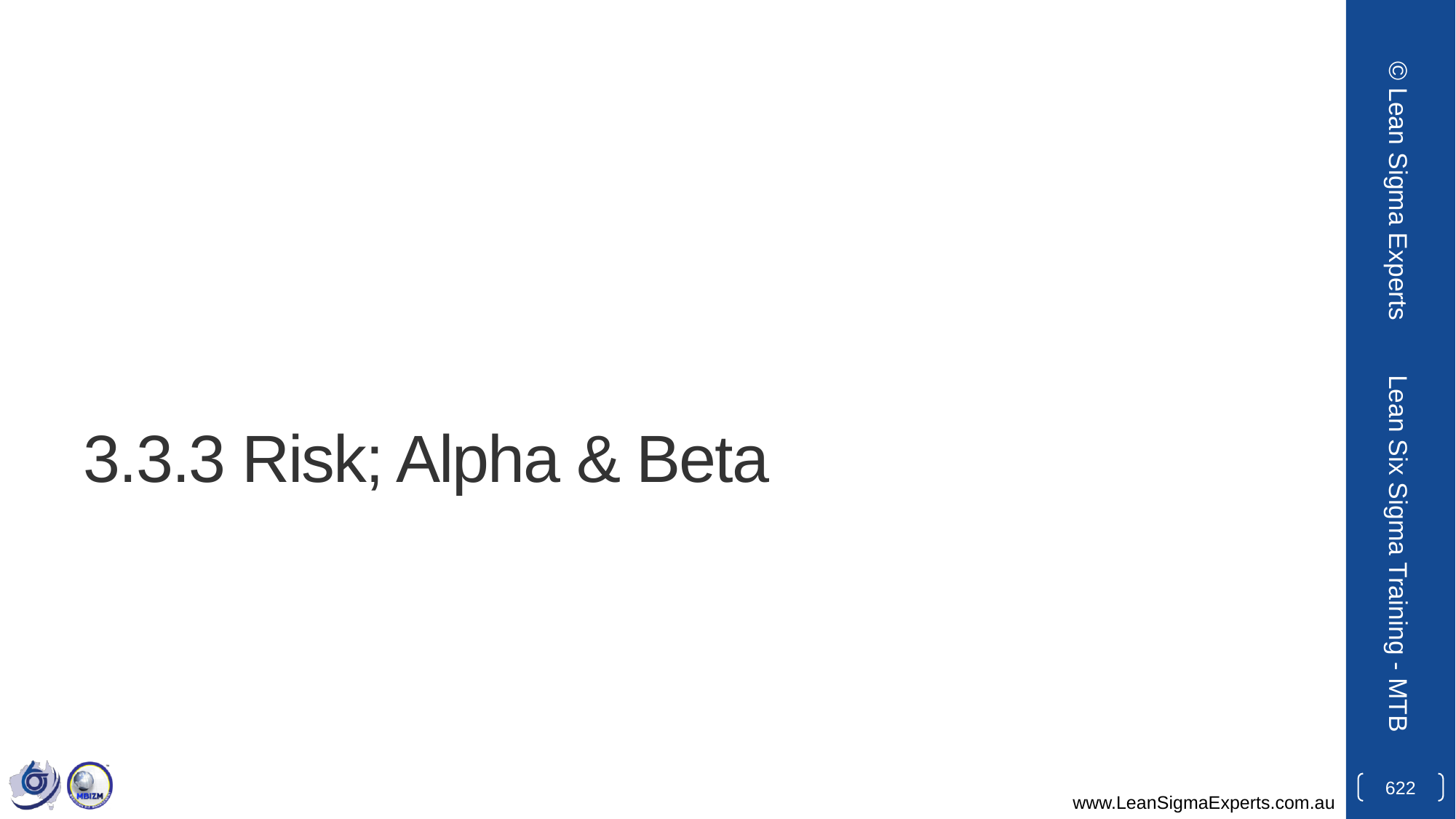

© Lean Sigma Experts
# 3.3.3 Risk; Alpha & Beta
Lean Six Sigma Training - MTB
622